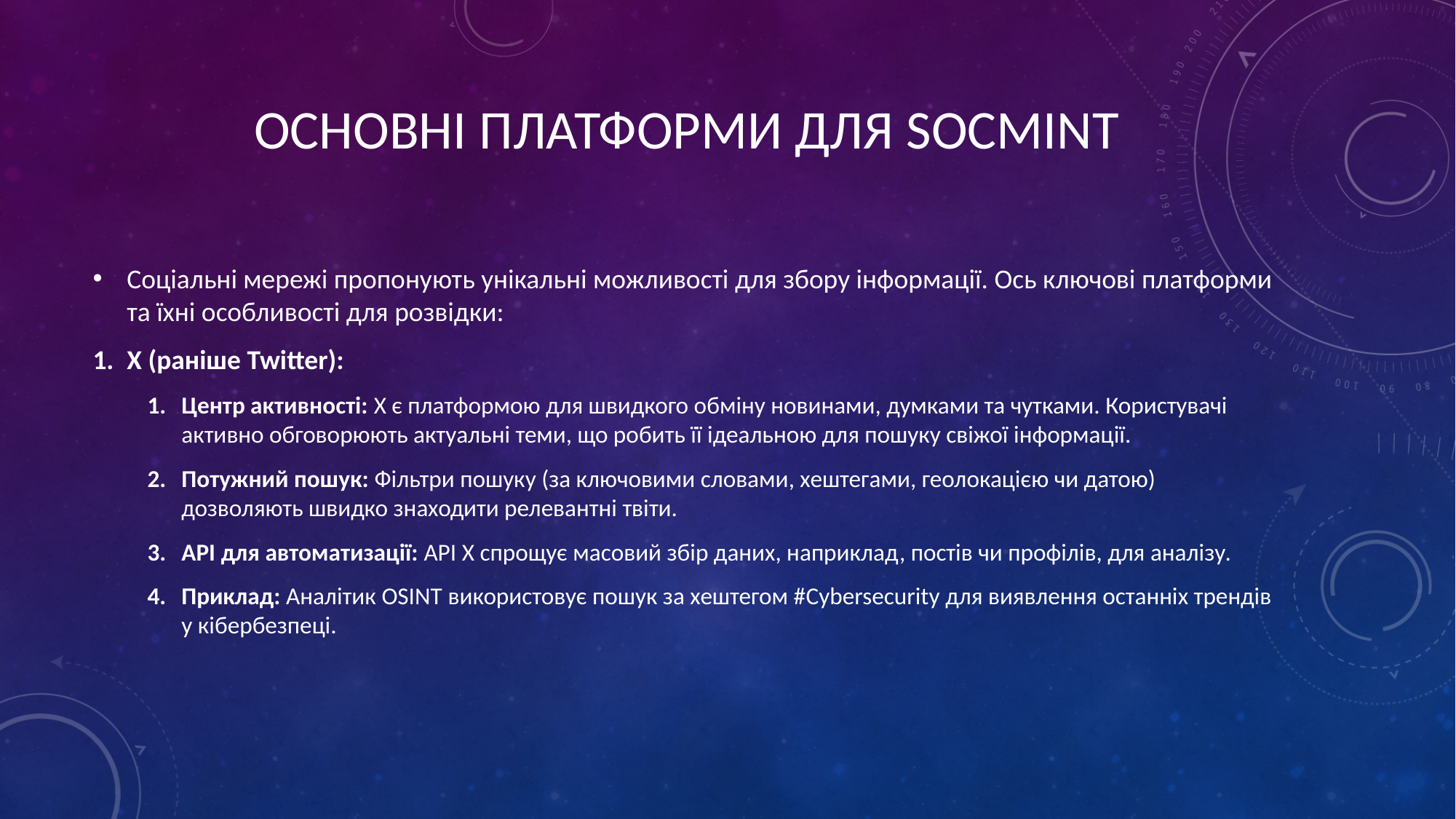

# Основні платформи для SOCMINT
Соціальні мережі пропонують унікальні можливості для збору інформації. Ось ключові платформи та їхні особливості для розвідки:
X (раніше Twitter):
Центр активності: X є платформою для швидкого обміну новинами, думками та чутками. Користувачі активно обговорюють актуальні теми, що робить її ідеальною для пошуку свіжої інформації.
Потужний пошук: Фільтри пошуку (за ключовими словами, хештегами, геолокацією чи датою) дозволяють швидко знаходити релевантні твіти.
API для автоматизації: API X спрощує масовий збір даних, наприклад, постів чи профілів, для аналізу.
Приклад: Аналітик OSINT використовує пошук за хештегом #Cybersecurity для виявлення останніх трендів у кібербезпеці.